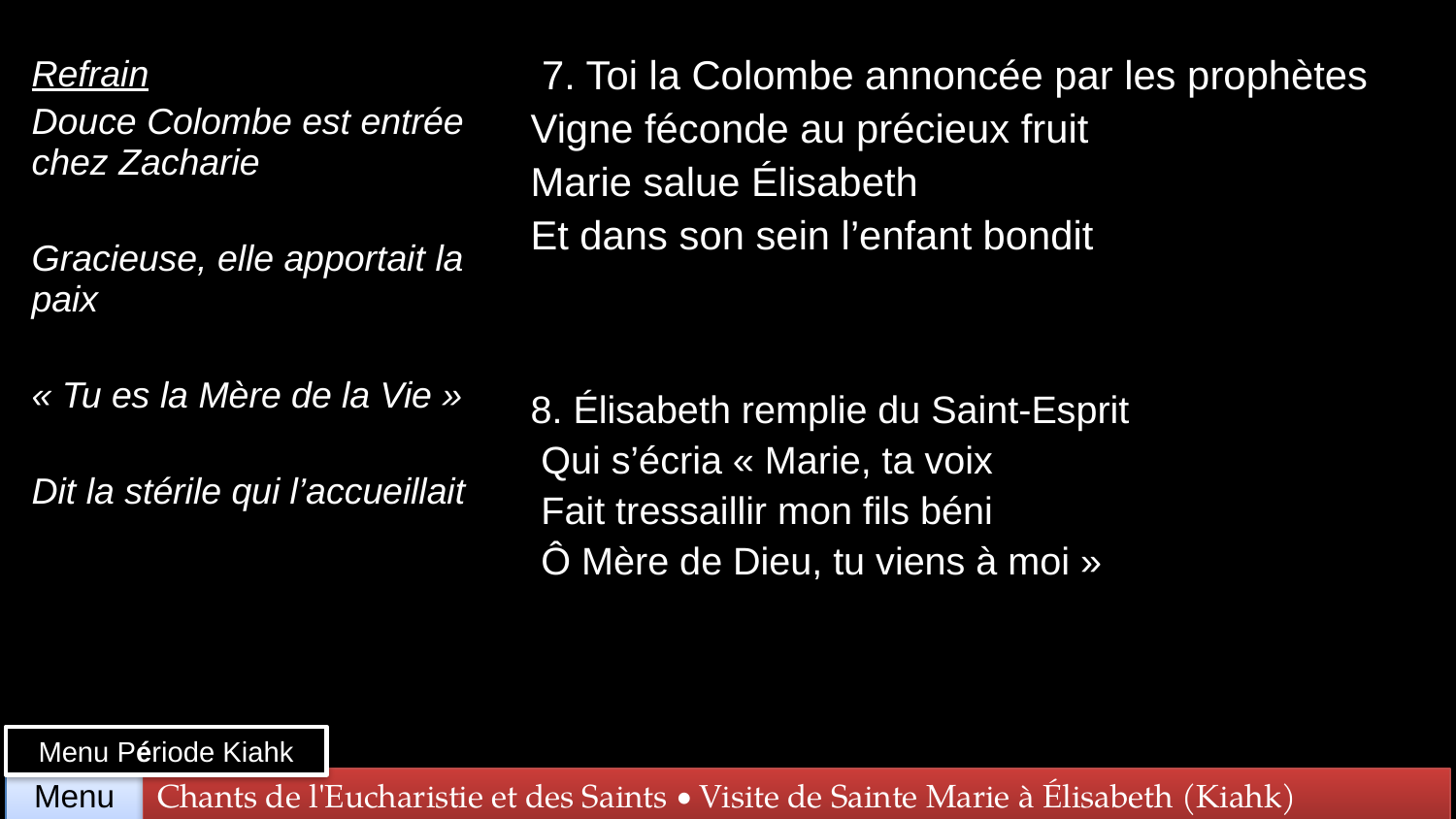

| Refrain Douce Colombe est entrée chez Zacharie Gracieuse, elle apportait la paix « Tu es la Mère de la Vie » Dit la stérile qui l’accueillait | 7. Toi la Colombe annoncée par les prophètes Vigne féconde au précieux fruit Marie salue Élisabeth Et dans son sein l’enfant bondit |
| --- | --- |
|  | 8. Élisabeth remplie du Saint-Esprit Qui s’écria « Marie, ta voix Fait tressaillir mon fils béni Ô Mère de Dieu, tu viens à moi » |

Menu Période Kiahk
Chants de l'Eucharistie et des Saints • Visite de Sainte Marie à Élisabeth (Kiahk)
Menu